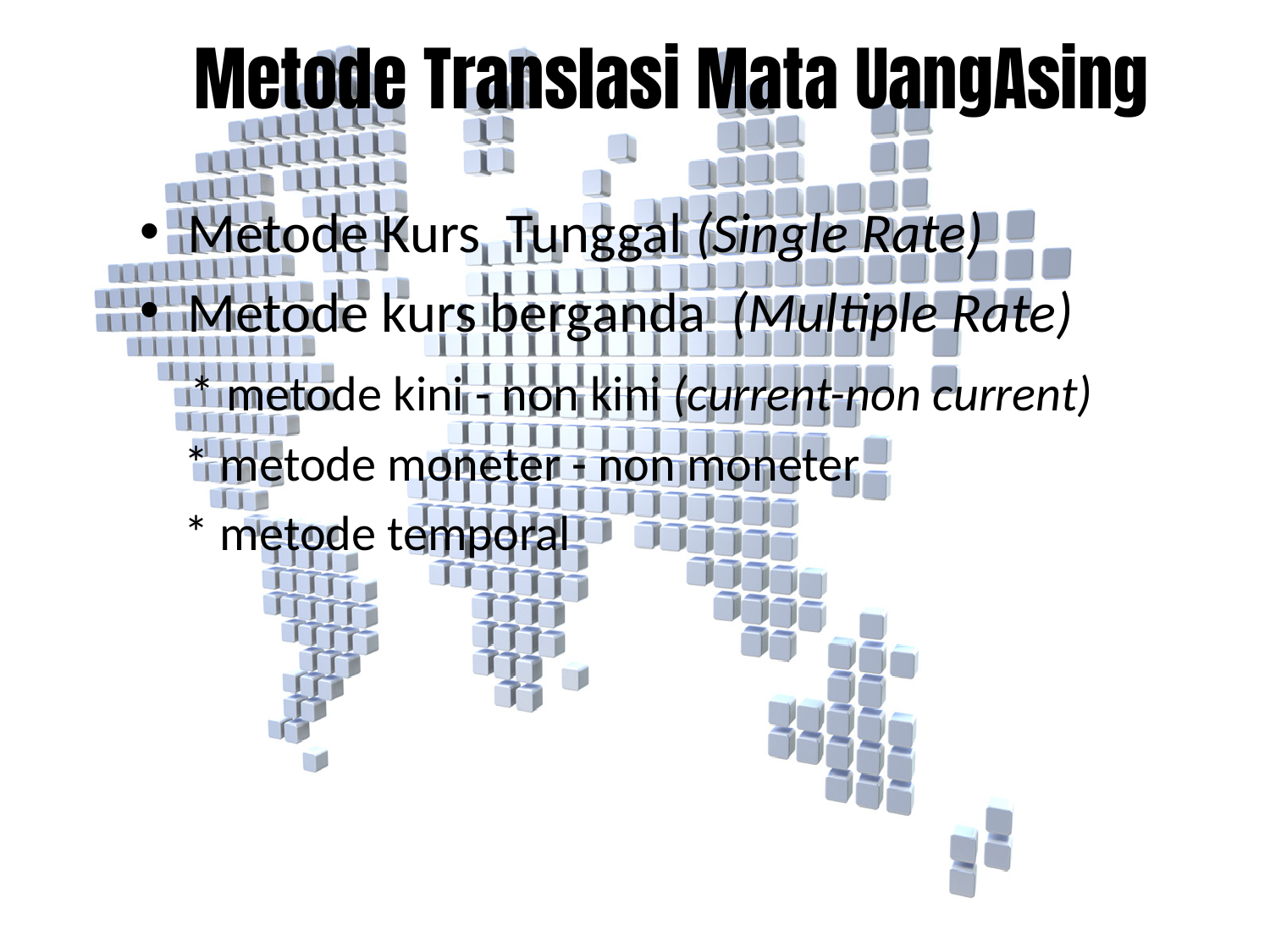

Metode Translasi Mata UangAsing
Metode Kurs  Tunggal (Single Rate)
Metode kurs berganda  (Multiple Rate)
    * metode kini - non kini (current-non current)
    * metode moneter - non moneter
    * metode temporal

#